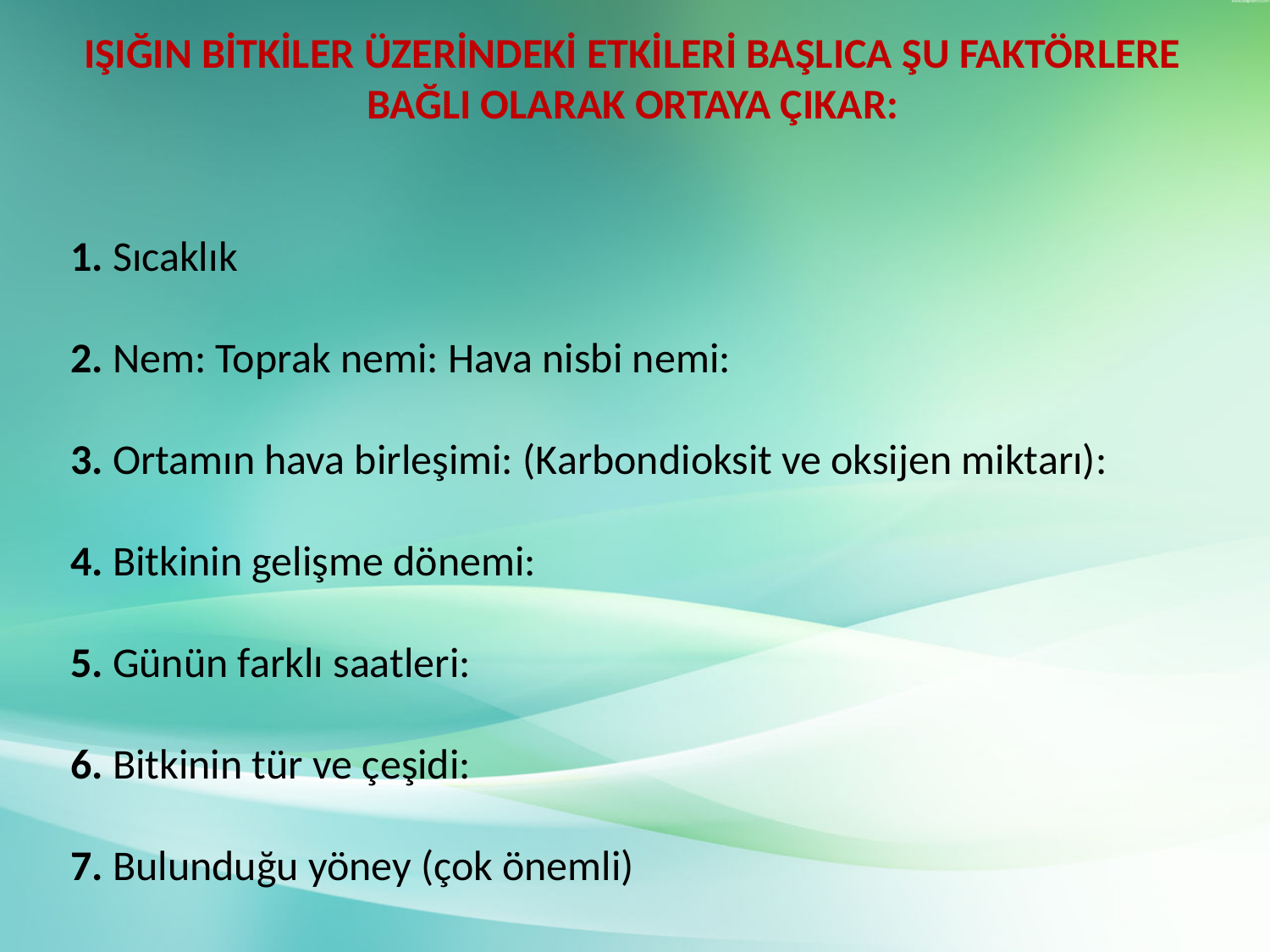

IŞIĞIN BİTKİLER ÜZERİNDEKİ ETKİLERİ BAŞLICA ŞU FAKTÖRLERE BAĞLI OLARAK ORTAYA ÇIKAR:

1. Sıcaklık
2. Nem: Toprak nemi: Hava nisbi nemi:
3. Ortamın hava birleşimi: (Karbondioksit ve oksijen miktarı):
4. Bitkinin gelişme dönemi:
5. Günün farklı saatleri:
6. Bitkinin tür ve çeşidi:
7. Bulunduğu yöney (çok önemli)